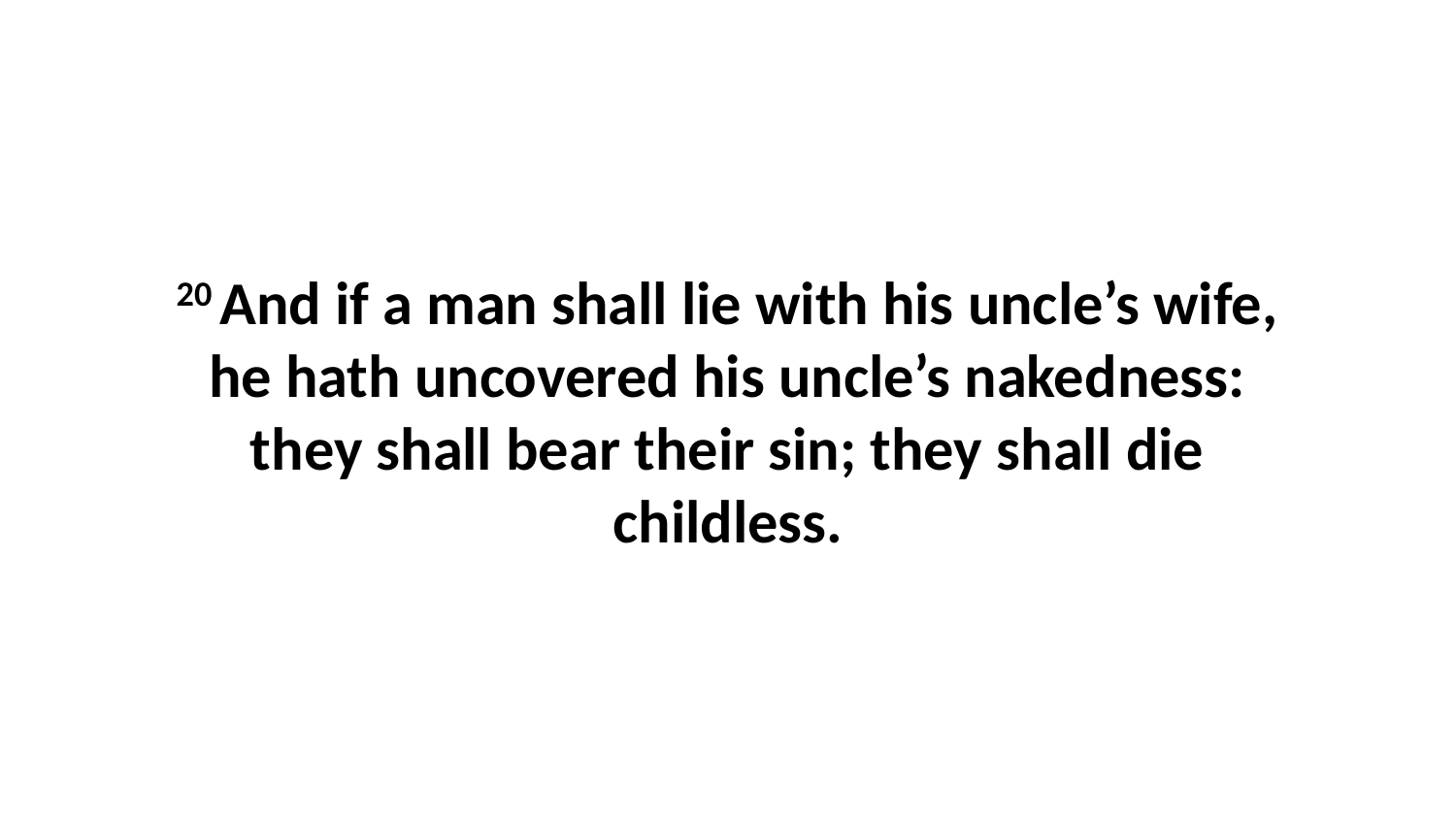

20 And if a man shall lie with his uncle’s wife, he hath uncovered his uncle’s nakedness: they shall bear their sin; they shall die childless.